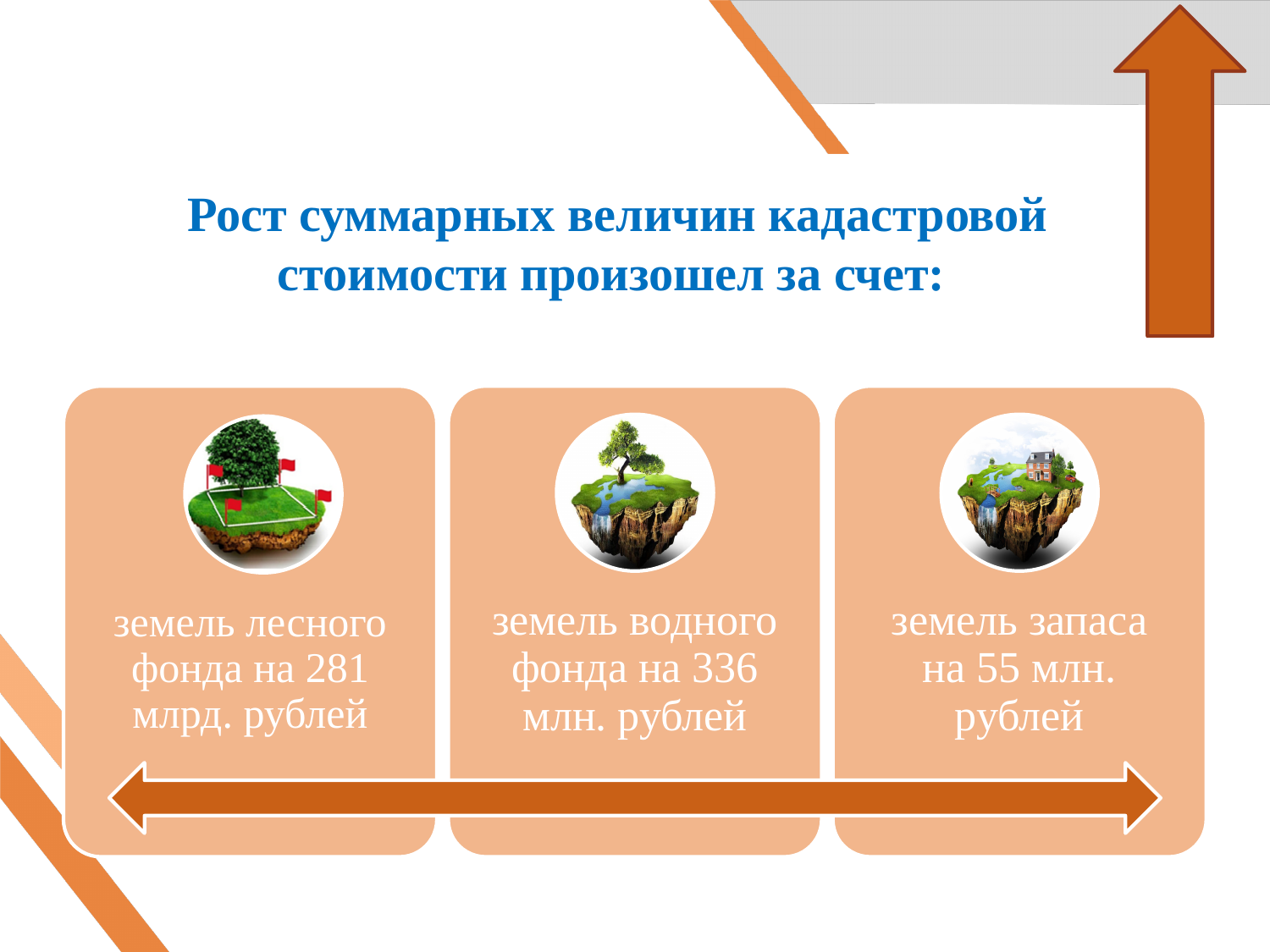

# Рост суммарных величин кадастровой стоимости произошел за счет:
земель лесного фонда на 281 млрд. рублей
земель водного фонда на 336 млн. рублей
земель запаса на 55 млн. рублей